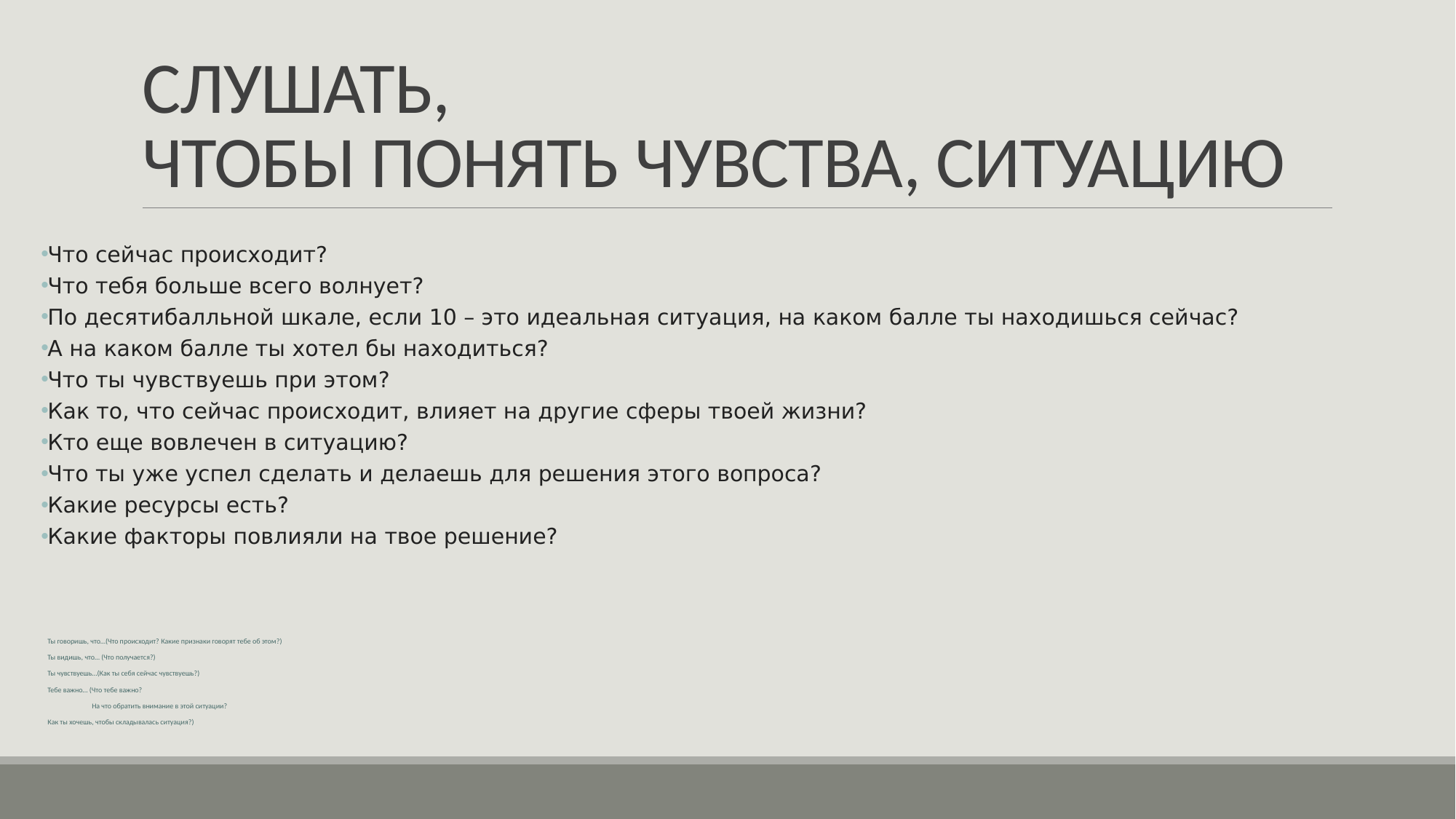

# СЛУШАТЬ, ЧТОБЫ ПОНЯТЬ ЧУВСТВА, СИТУАЦИЮ

Что сейчас происходит?
Что тебя больше всего волнует?
По десятибалльной шкале, если 10 – это идеальная ситуация, на каком балле ты находишься сейчас?
А на каком балле ты хотел бы находиться?
Что ты чувствуешь при этом?
Как то, что сейчас происходит, влияет на другие сферы твоей жизни?
Кто еще вовлечен в ситуацию?
Что ты уже успел сделать и делаешь для решения этого вопроса?
Какие ресурсы есть?
Какие факторы повлияли на твое решение?

Ты говоришь, что…(Что происходит? Какие признаки говорят тебе об этом?)
Ты видишь, что… (Что получается?)
Ты чувствуешь…(Как ты себя сейчас чувствуешь?)
Тебе важно… (Что тебе важно?
                           На что обратить внимание в этой ситуации?
Как ты хочешь, чтобы складывалась ситуация?)